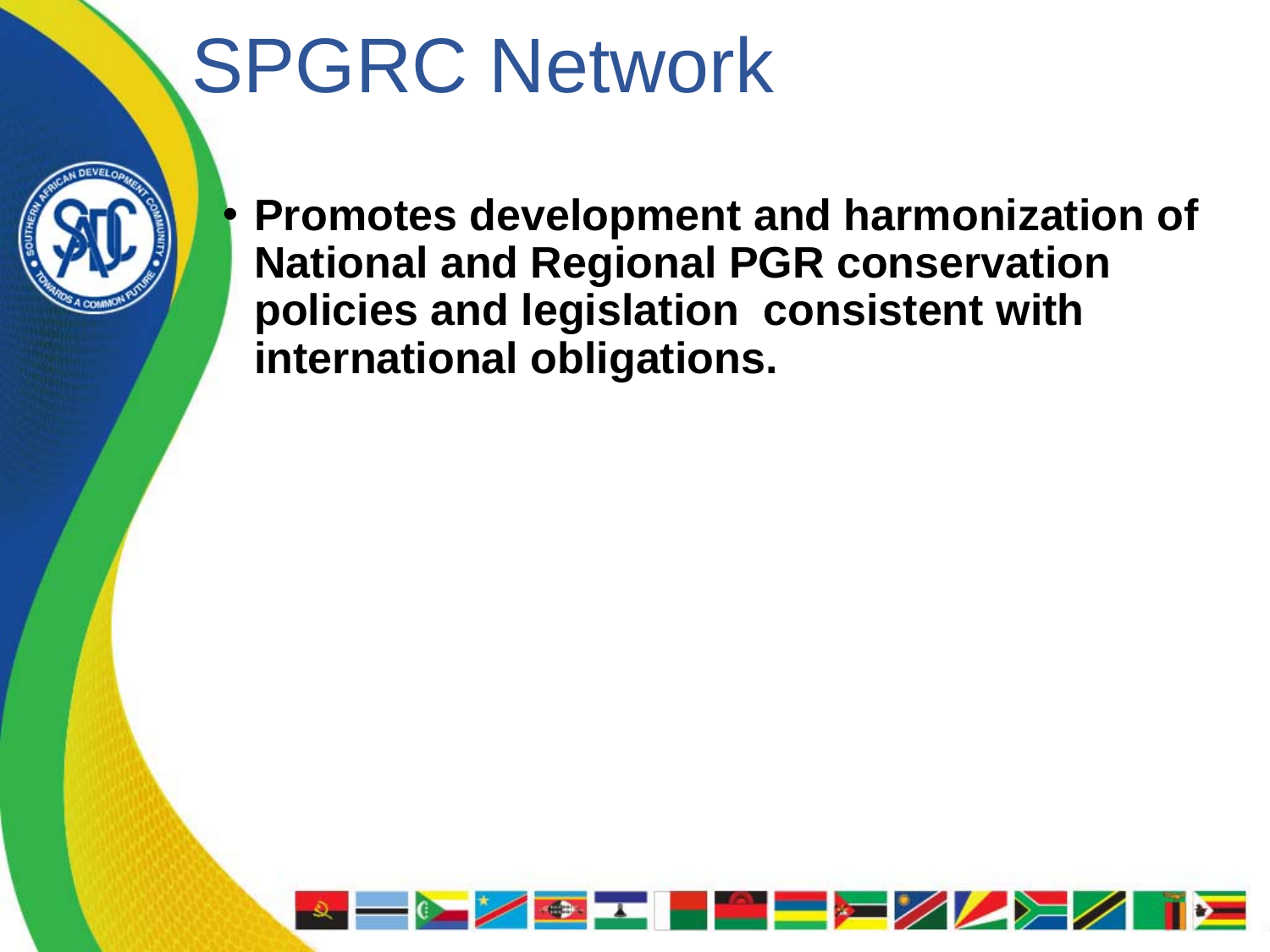

# SPGRC Network

Promotes development and harmonization of National and Regional PGR conservation policies and legislation  consistent with international obligations.